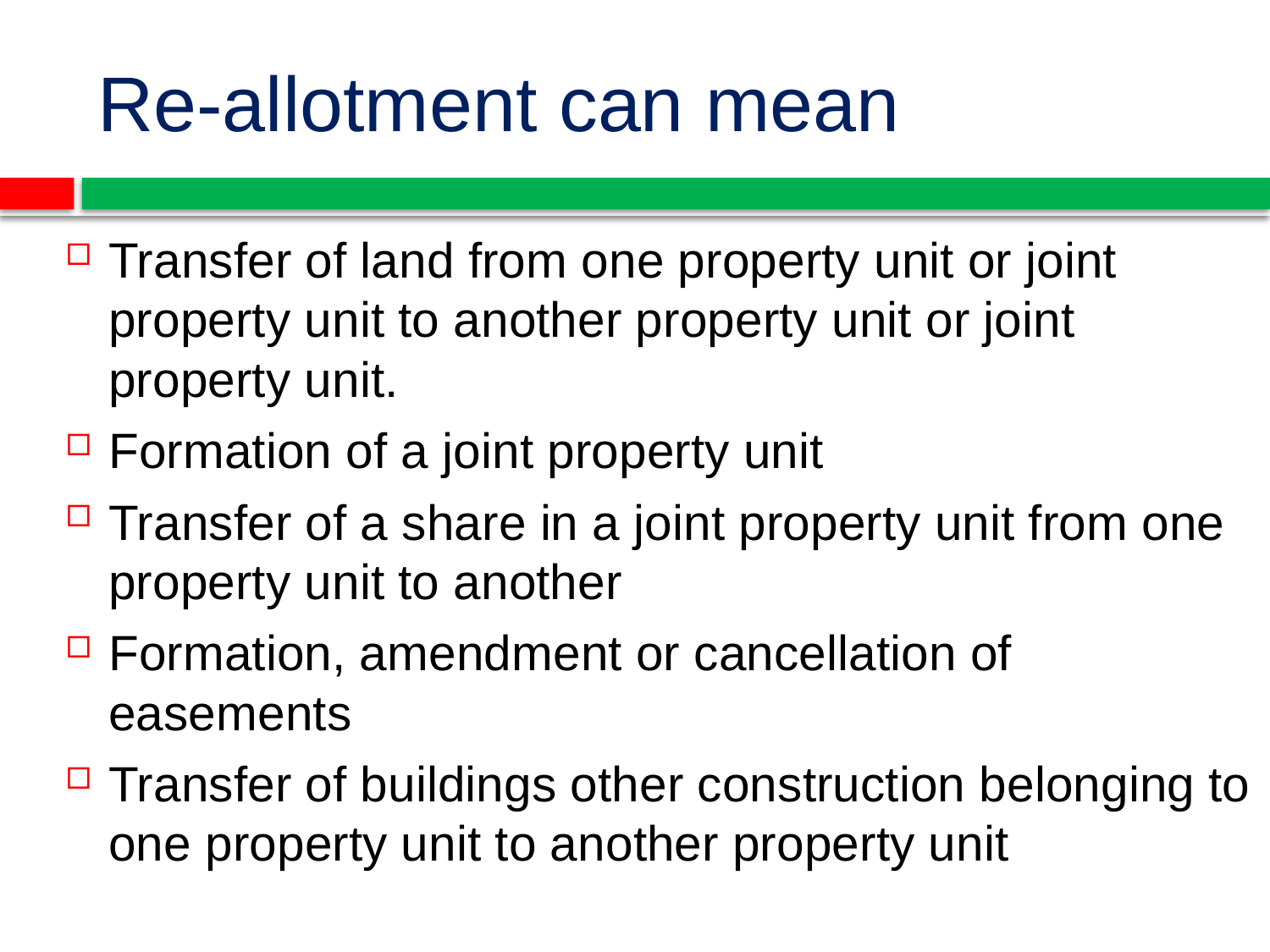

# Re-allotment can mean
Transfer of land from one property unit or joint property unit to another property unit or joint property unit.
Formation of a joint property unit
Transfer of a share in a joint property unit from one property unit to another
Formation, amendment or cancellation of easements
Transfer of buildings other construction belonging to one property unit to another property unit